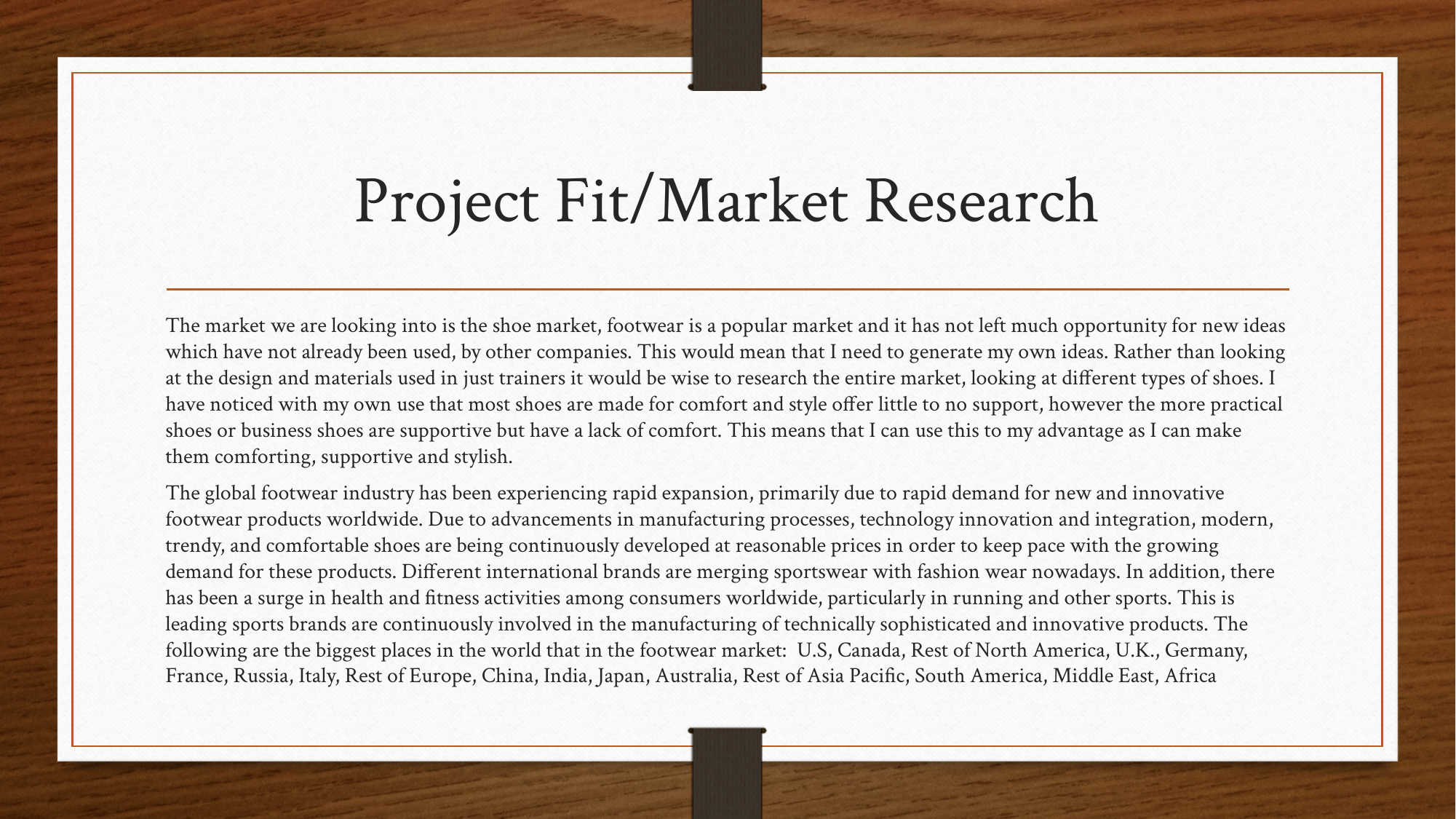

# Project Fit/Market Research
The market we are looking into is the shoe market, footwear is a popular market and it has not left much opportunity for new ideas which have not already been used, by other companies. This would mean that I need to generate my own ideas. Rather than looking at the design and materials used in just trainers it would be wise to research the entire market, looking at different types of shoes. I have noticed with my own use that most shoes are made for comfort and style offer little to no support, however the more practical shoes or business shoes are supportive but have a lack of comfort. This means that I can use this to my advantage as I can make them comforting, supportive and stylish.
The global footwear industry has been experiencing rapid expansion, primarily due to rapid demand for new and innovative footwear products worldwide. Due to advancements in manufacturing processes, technology innovation and integration, modern, trendy, and comfortable shoes are being continuously developed at reasonable prices in order to keep pace with the growing demand for these products. Different international brands are merging sportswear with fashion wear nowadays. In addition, there has been a surge in health and fitness activities among consumers worldwide, particularly in running and other sports. This is leading sports brands are continuously involved in the manufacturing of technically sophisticated and innovative products. The following are the biggest places in the world that in the footwear market:  U.S, Canada, Rest of North America, U.K., Germany, France, Russia, Italy, Rest of Europe, China, India, Japan, Australia, Rest of Asia Pacific, South America, Middle East, Africa